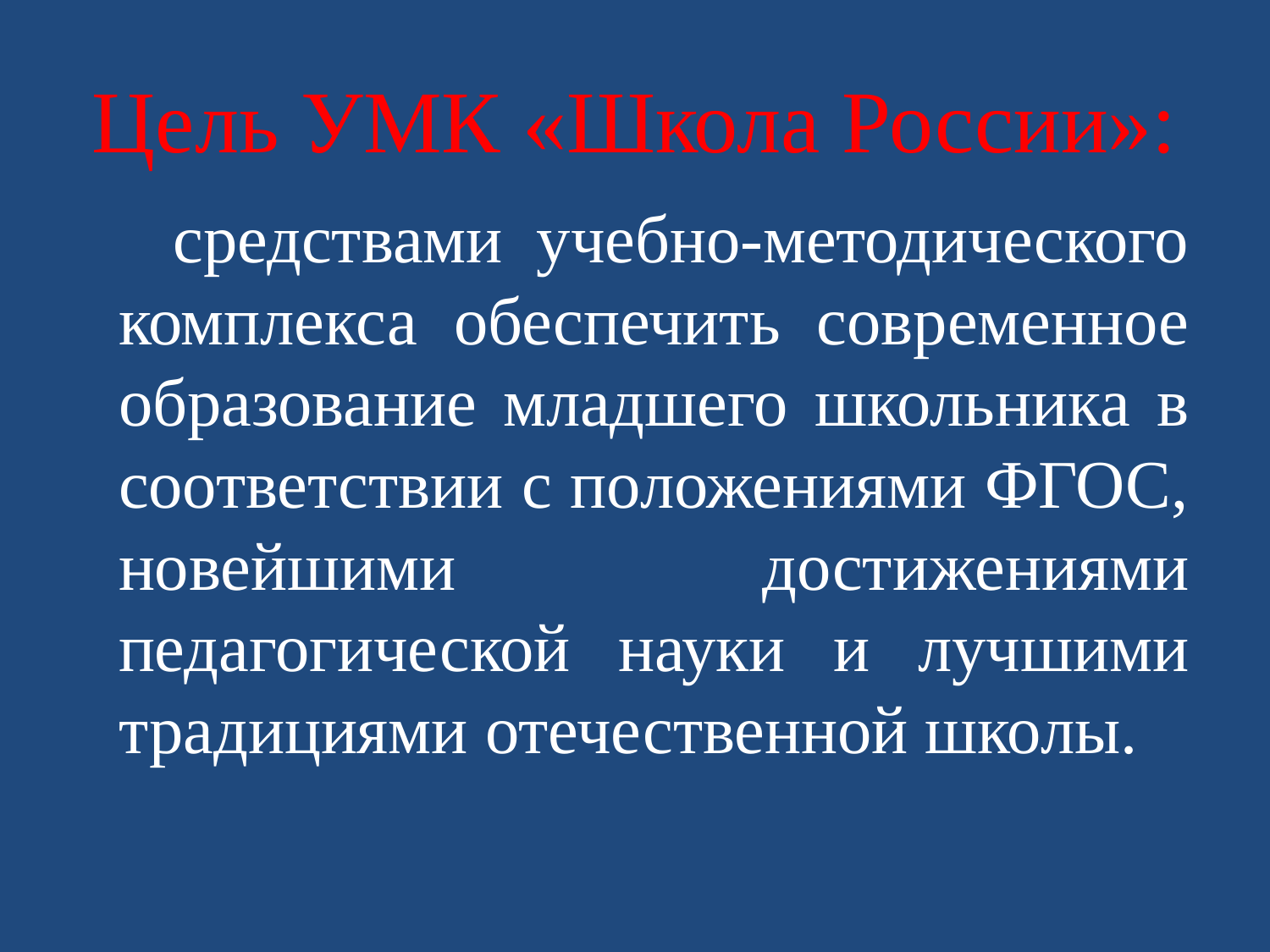

# Цель УМК «Школа России»:
   средствами учебно-методического комплекса обеспечить современное образование младшего школьника в соответствии с положениями ФГОС, новейшими достижениями педагогической науки и лучшими традициями отечественной школы.